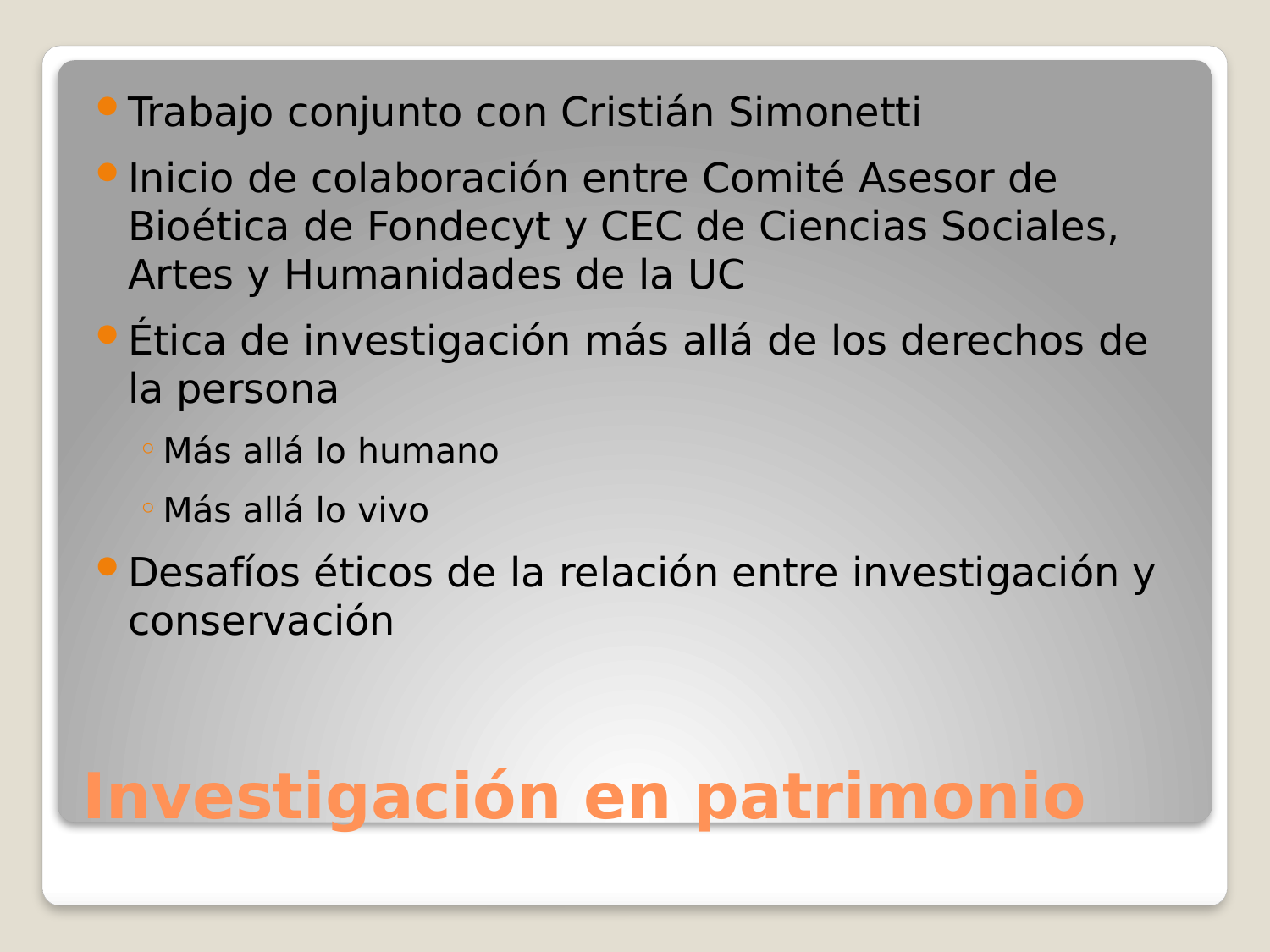

Trabajo conjunto con Cristián Simonetti
Inicio de colaboración entre Comité Asesor de Bioética de Fondecyt y CEC de Ciencias Sociales, Artes y Humanidades de la UC
Ética de investigación más allá de los derechos de la persona
Más allá lo humano
Más allá lo vivo
Desafíos éticos de la relación entre investigación y conservación
# Investigación en patrimonio